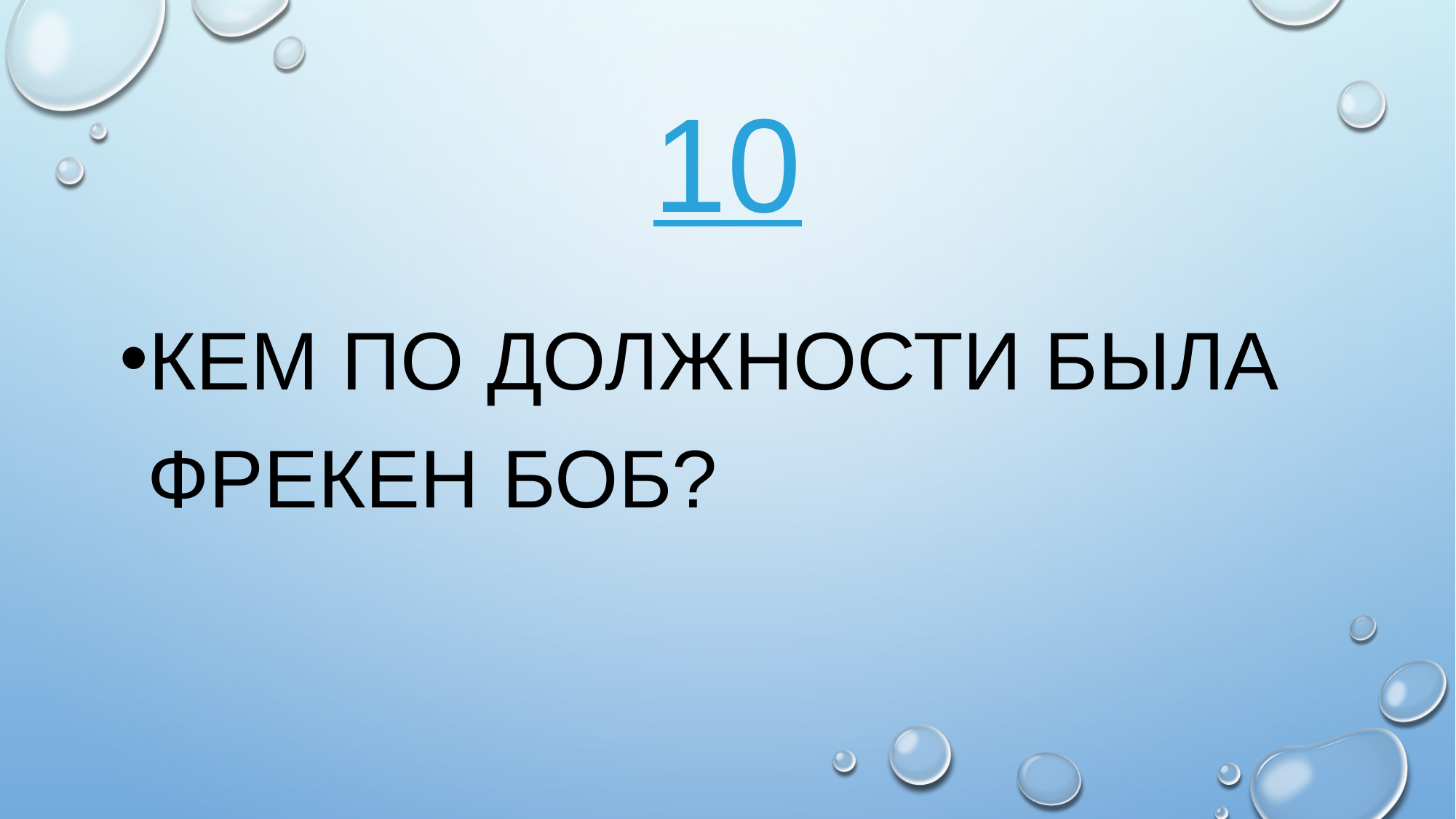

# 10
Кем по должности была фрекен боб?